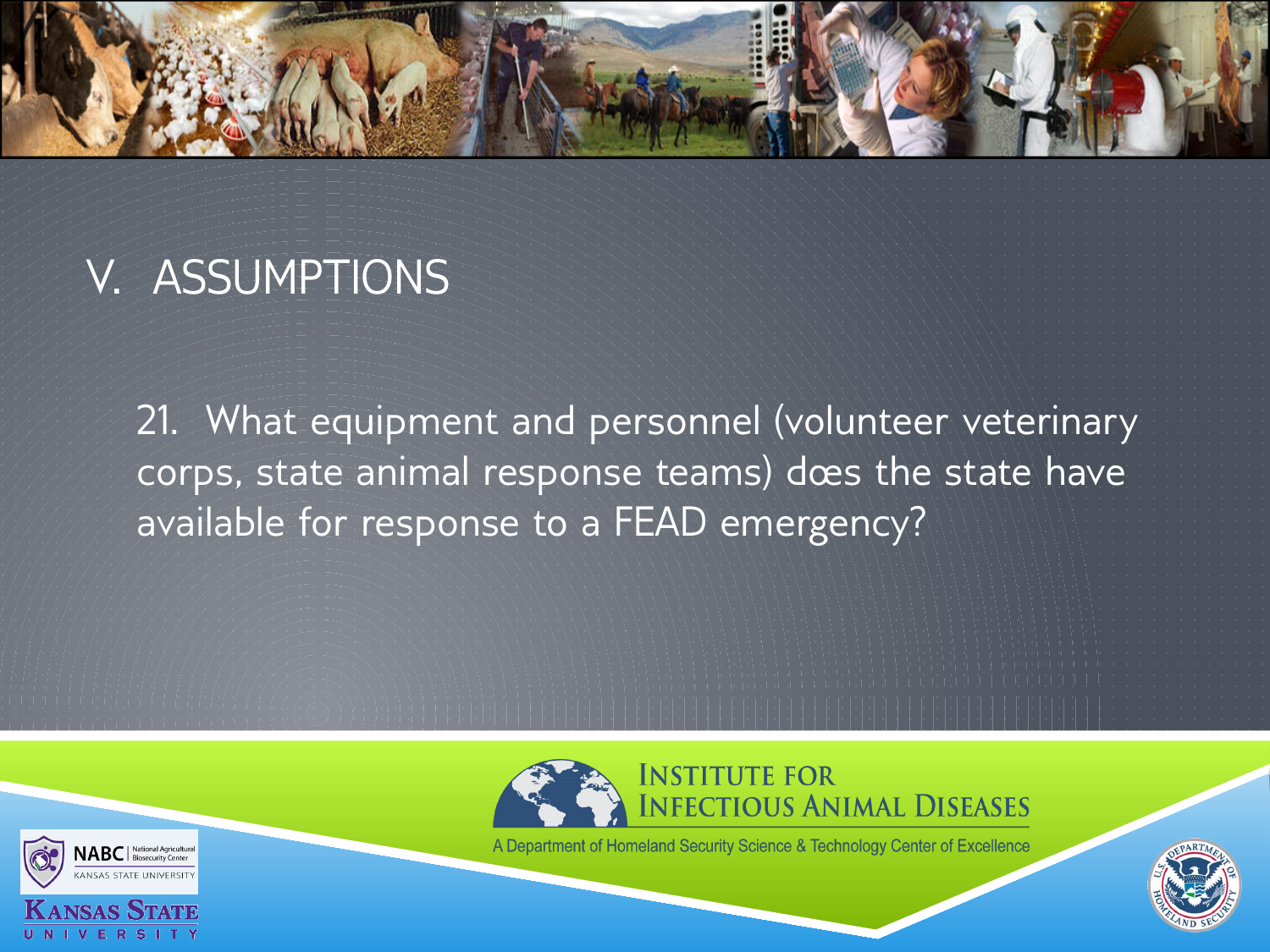

# V.  ASSUMPTIONS
21.  What equipment and personnel (volunteer veterinary corps, state animal response teams) does the state have available for response to a FEAD emergency?